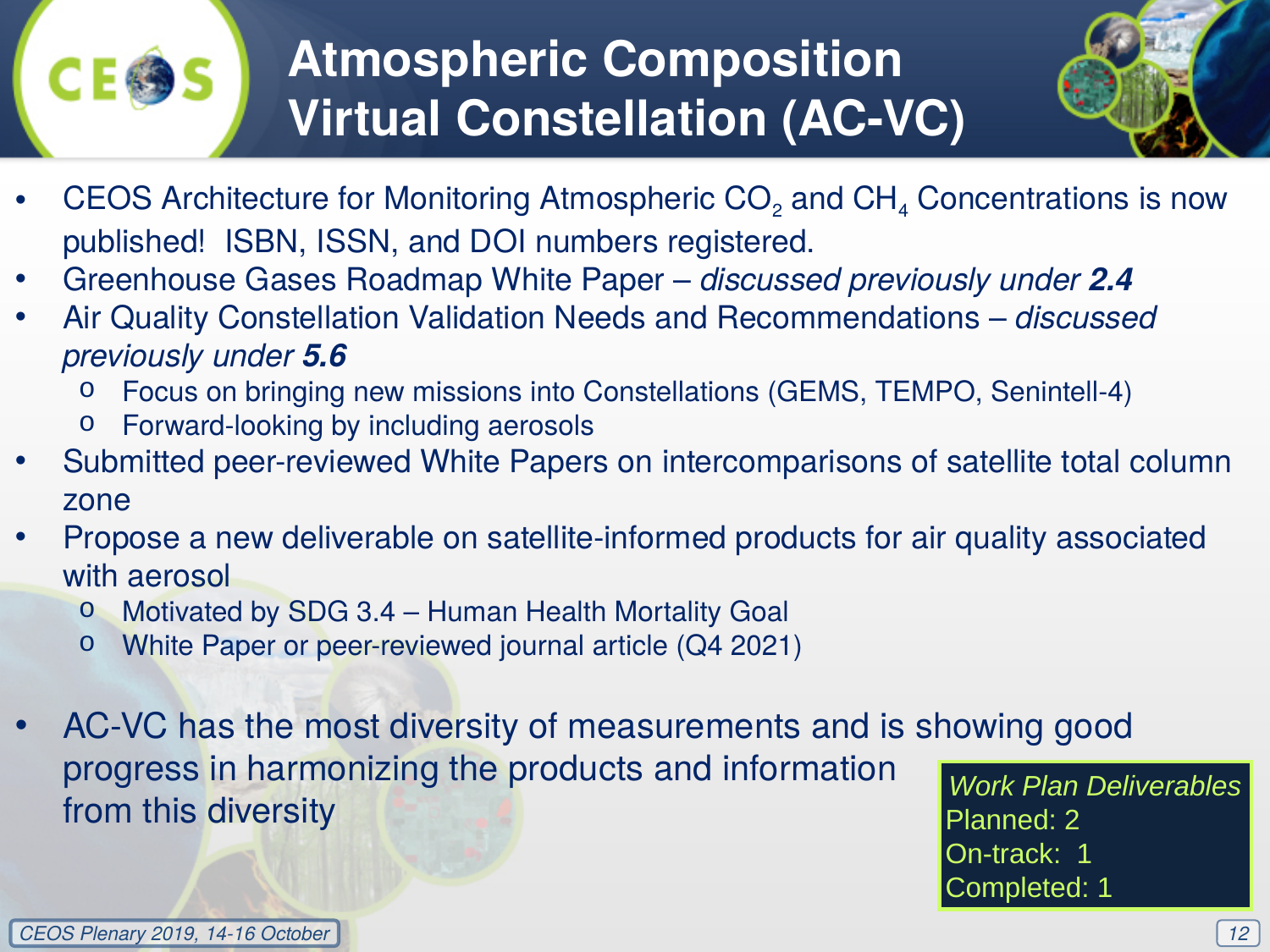

Atmospheric Composition Virtual Constellation (AC-VC)
CEOS Architecture for Monitoring Atmospheric CO2 and CH4 Concentrations is now published!  ISBN, ISSN, and DOI numbers registered.
Greenhouse Gases Roadmap White Paper – discussed previously under 2.4
Air Quality Constellation Validation Needs and Recommendations – discussed previously under 5.6
Focus on bringing new missions into Constellations (GEMS, TEMPO, Senintell-4)
Forward-looking by including aerosols
Submitted peer-reviewed White Papers on intercomparisons of satellite total column zone
Propose a new deliverable on satellite-informed products for air quality associated with aerosol
Motivated by SDG 3.4 – Human Health Mortality Goal
White Paper or peer-reviewed journal article (Q4 2021)

AC-VC has the most diversity of measurements and is showing good progress in harmonizing the products and information
from this diversity
Work Plan Deliverables
Planned: 2
On-track:  1
Completed: 1
12